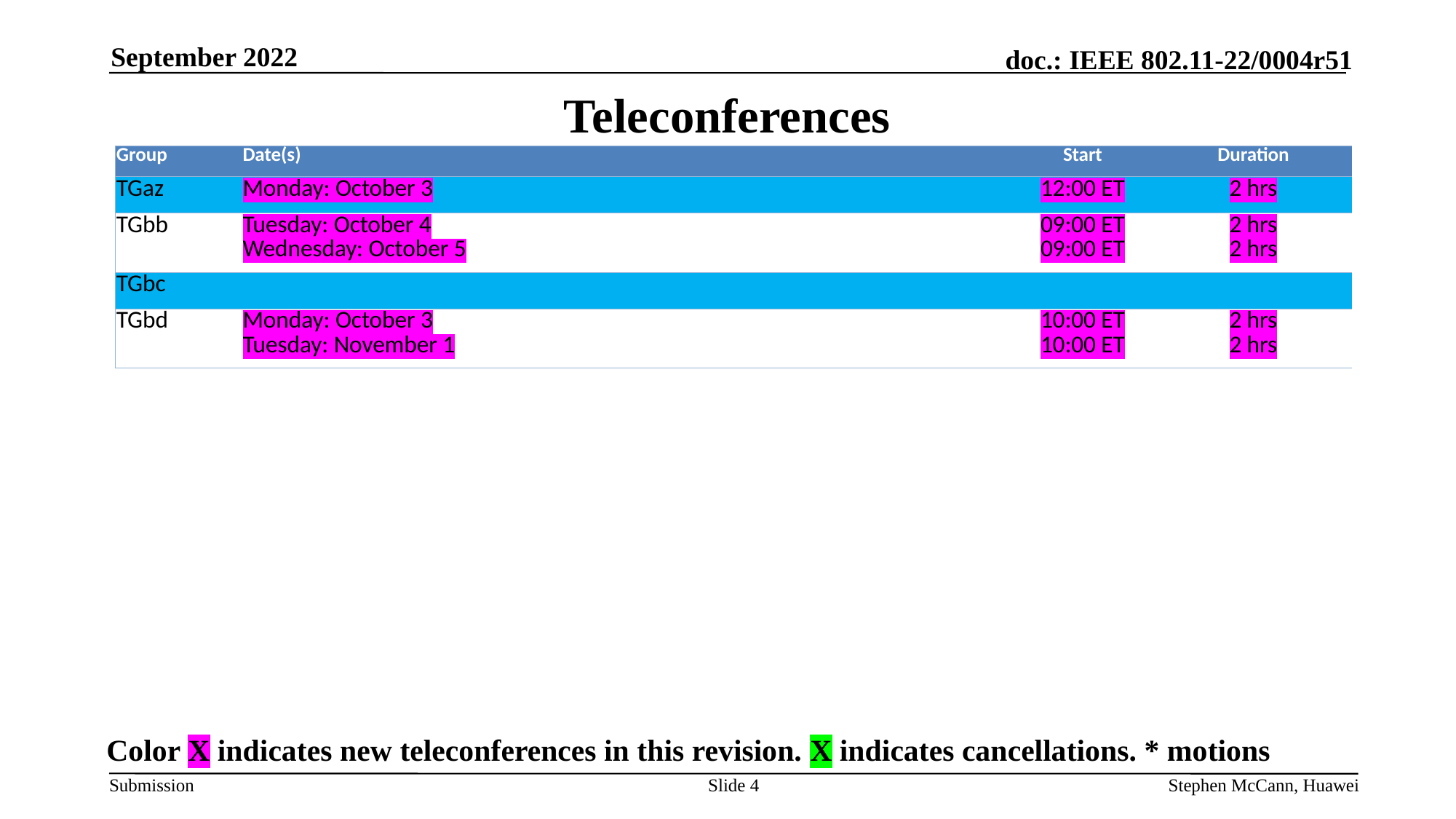

September 2022
# Teleconferences
| Group | Date(s) | Start | Duration |
| --- | --- | --- | --- |
| TGaz | Monday: October 3 | 12:00 ET | 2 hrs |
| TGbb | Tuesday: October 4 Wednesday: October 5 | 09:00 ET 09:00 ET | 2 hrs 2 hrs |
| TGbc |  |  |  |
| TGbd | Monday: October 3 Tuesday: November 1 | 10:00 ET 10:00 ET | 2 hrs 2 hrs |
Color X indicates new teleconferences in this revision. X indicates cancellations. * motions
Slide 4
Stephen McCann, Huawei